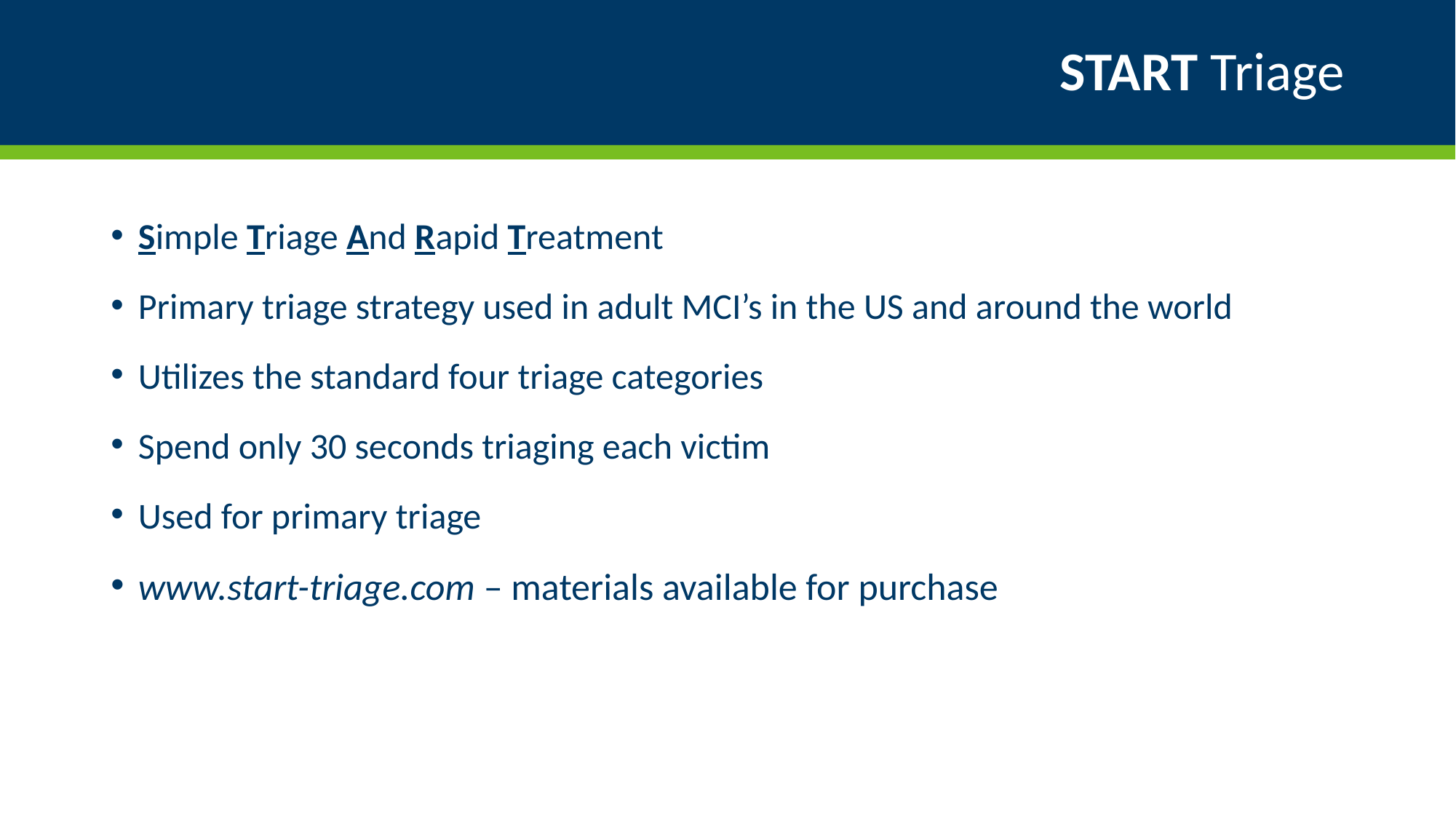

# START Triage
Simple Triage And Rapid Treatment
Primary triage strategy used in adult MCI’s in the US and around the world
Utilizes the standard four triage categories
Spend only 30 seconds triaging each victim
Used for primary triage
www.start-triage.com – materials available for purchase